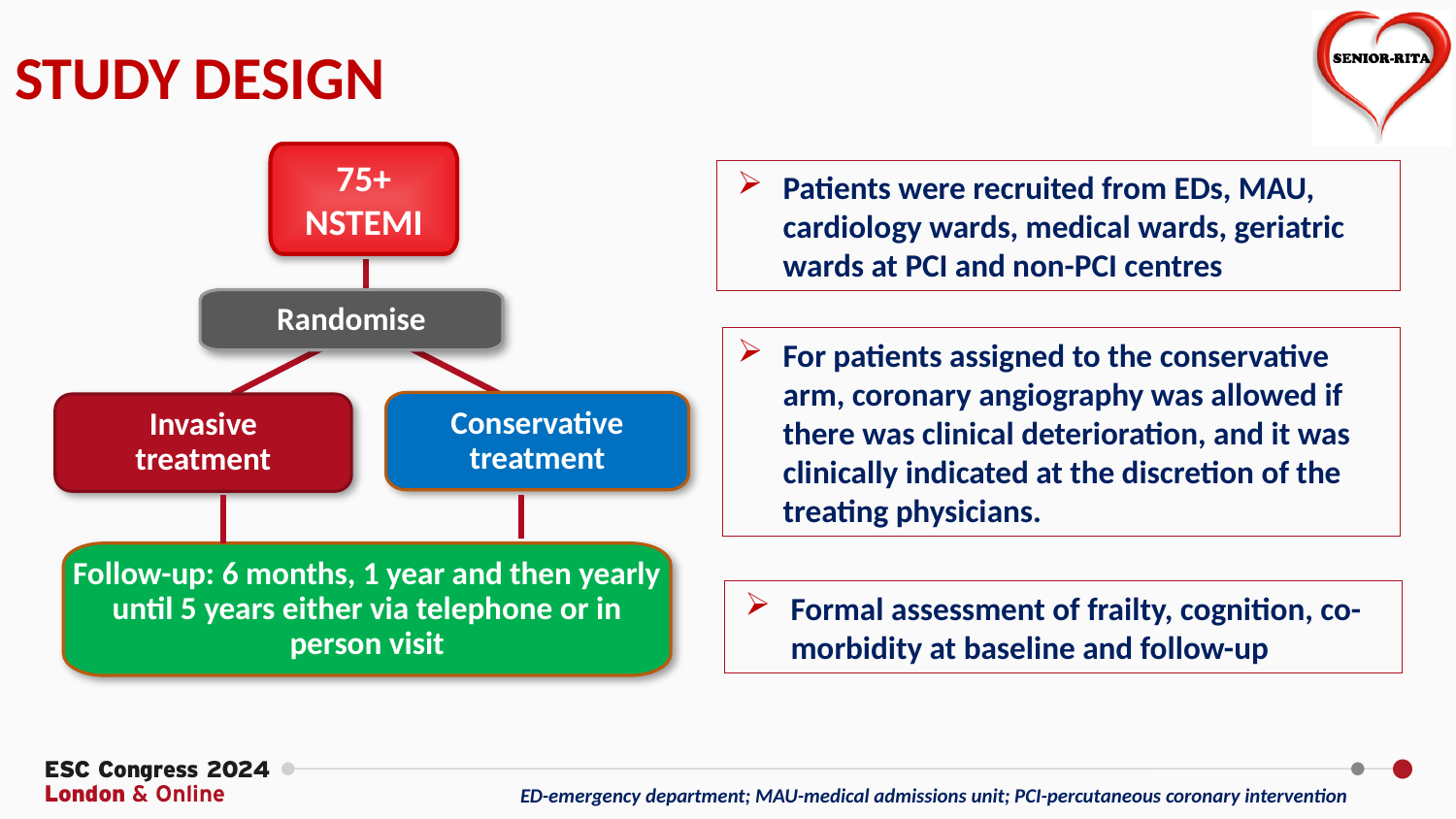

STUDY DESIGN
75+
NSTEMI
Patients were recruited from EDs, MAU, cardiology wards, medical wards, geriatric wards at PCI and non-PCI centres
Randomise
For patients assigned to the conservative arm, coronary angiography was allowed if there was clinical deterioration, and it was clinically indicated at the discretion of the treating physicians.
Conservative treatment
Invasive
treatment
Follow-up: 6 months, 1 year and then yearly until 5 years either via telephone or in person visit
Formal assessment of frailty, cognition, co-morbidity at baseline and follow-up
ED-emergency department; MAU-medical admissions unit; PCI-percutaneous coronary intervention